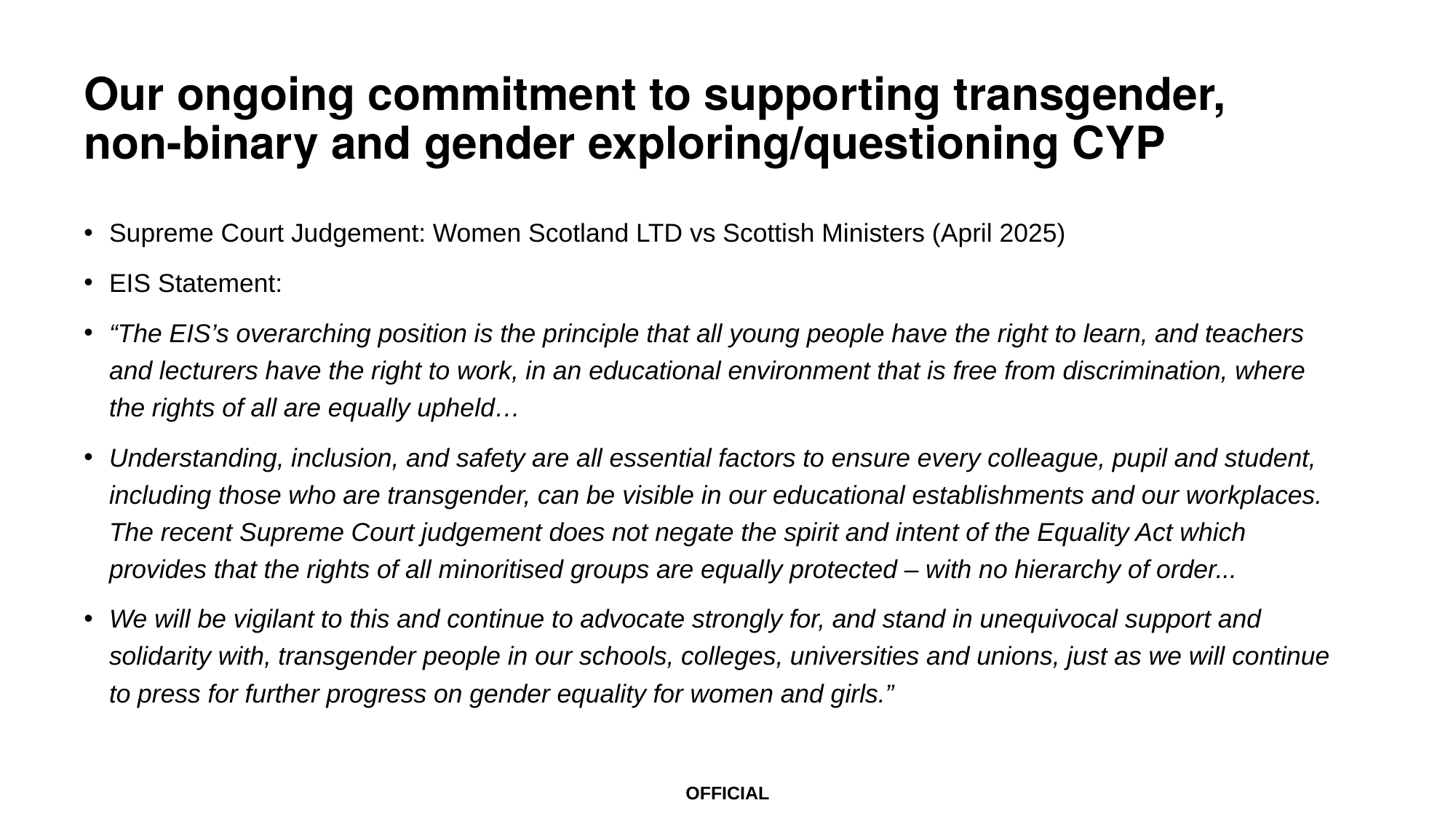

# Our ongoing commitment to supporting transgender, non-binary and gender exploring/questioning CYP
Supreme Court Judgement: Women Scotland LTD vs Scottish Ministers (April 2025)
EIS Statement:
“The EIS’s overarching position is the principle that all young people have the right to learn, and teachers and lecturers have the right to work, in an educational environment that is free from discrimination, where the rights of all are equally upheld…
Understanding, inclusion, and safety are all essential factors to ensure every colleague, pupil and student, including those who are transgender, can be visible in our educational establishments and our workplaces. The recent Supreme Court judgement does not negate the spirit and intent of the Equality Act which provides that the rights of all minoritised groups are equally protected – with no hierarchy of order...
We will be vigilant to this and continue to advocate strongly for, and stand in unequivocal support and solidarity with, transgender people in our schools, colleges, universities and unions, just as we will continue to press for further progress on gender equality for women and girls.”

OFFICIAL